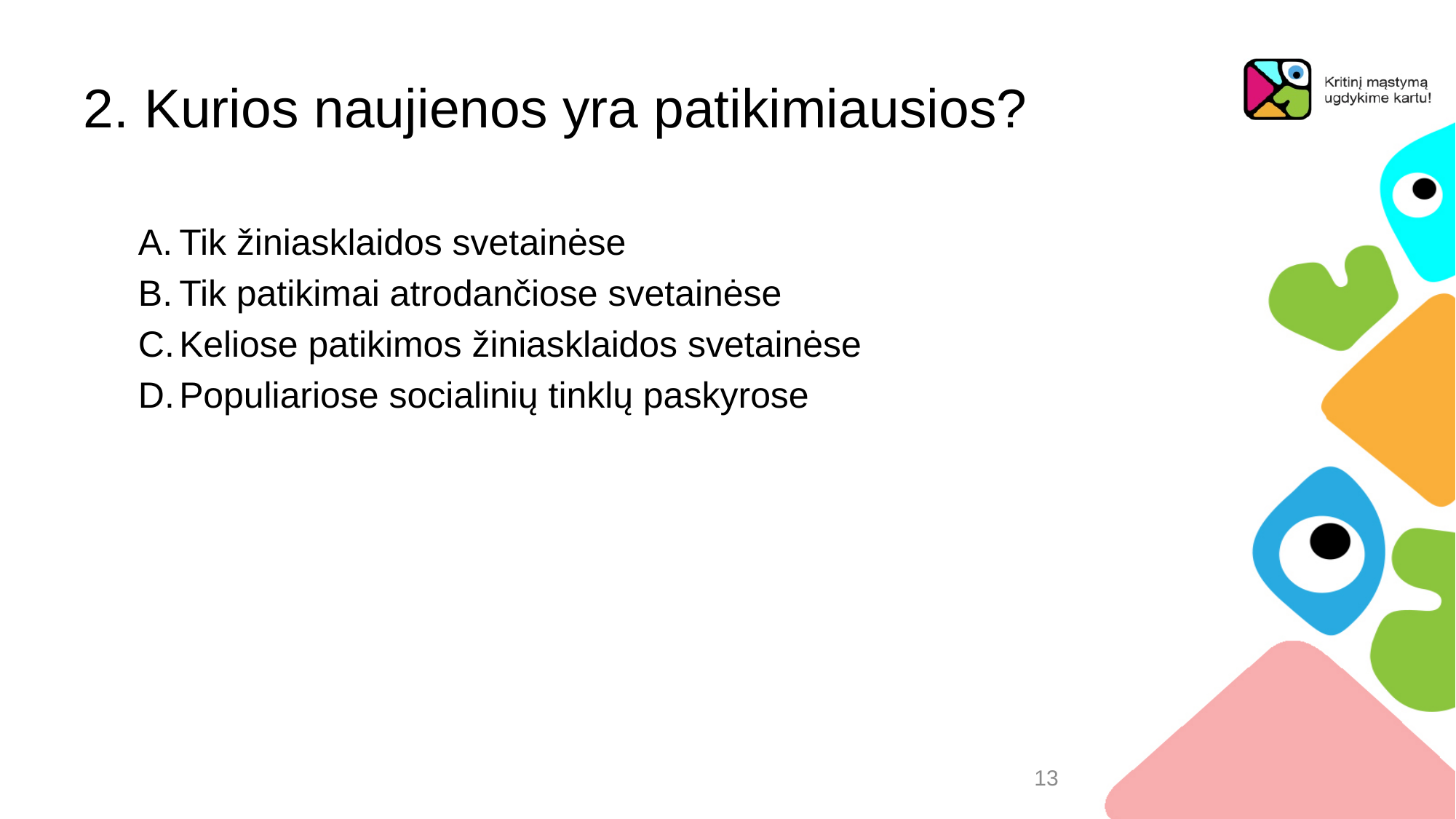

# 2. Kurios naujienos yra patikimiausios?
Tik žiniasklaidos svetainėse
Tik patikimai atrodančiose svetainėse
Keliose patikimos žiniasklaidos svetainėse
Populiariose socialinių tinklų paskyrose

13